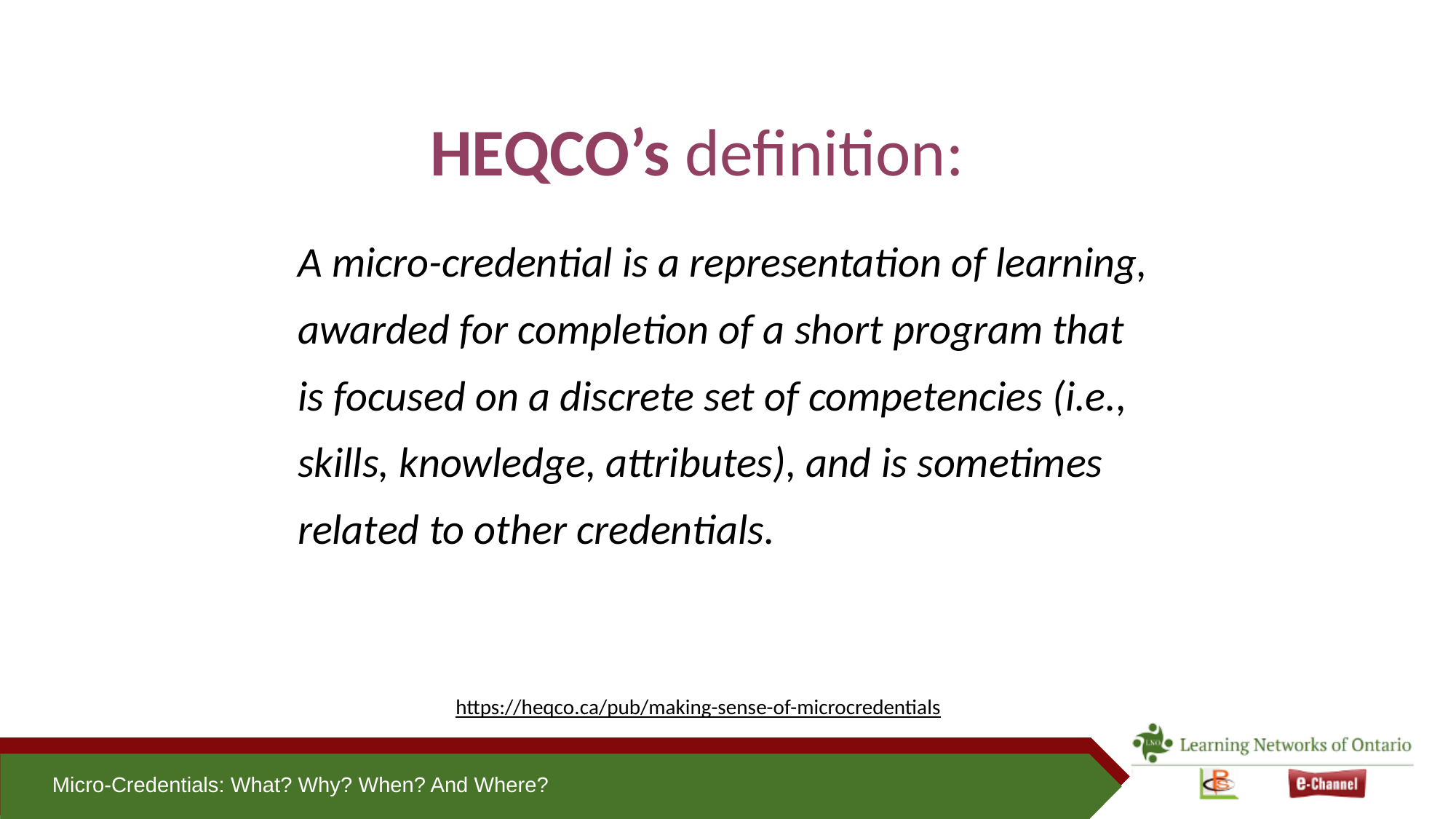

# HEQCO’s definition:
A micro-credential is a representation of learning, awarded for completion of a short program that is focused on a discrete set of competencies (i.e., skills, knowledge, attributes), and is sometimes related to other credentials.
https://heqco.ca/pub/making-sense-of-microcredentials